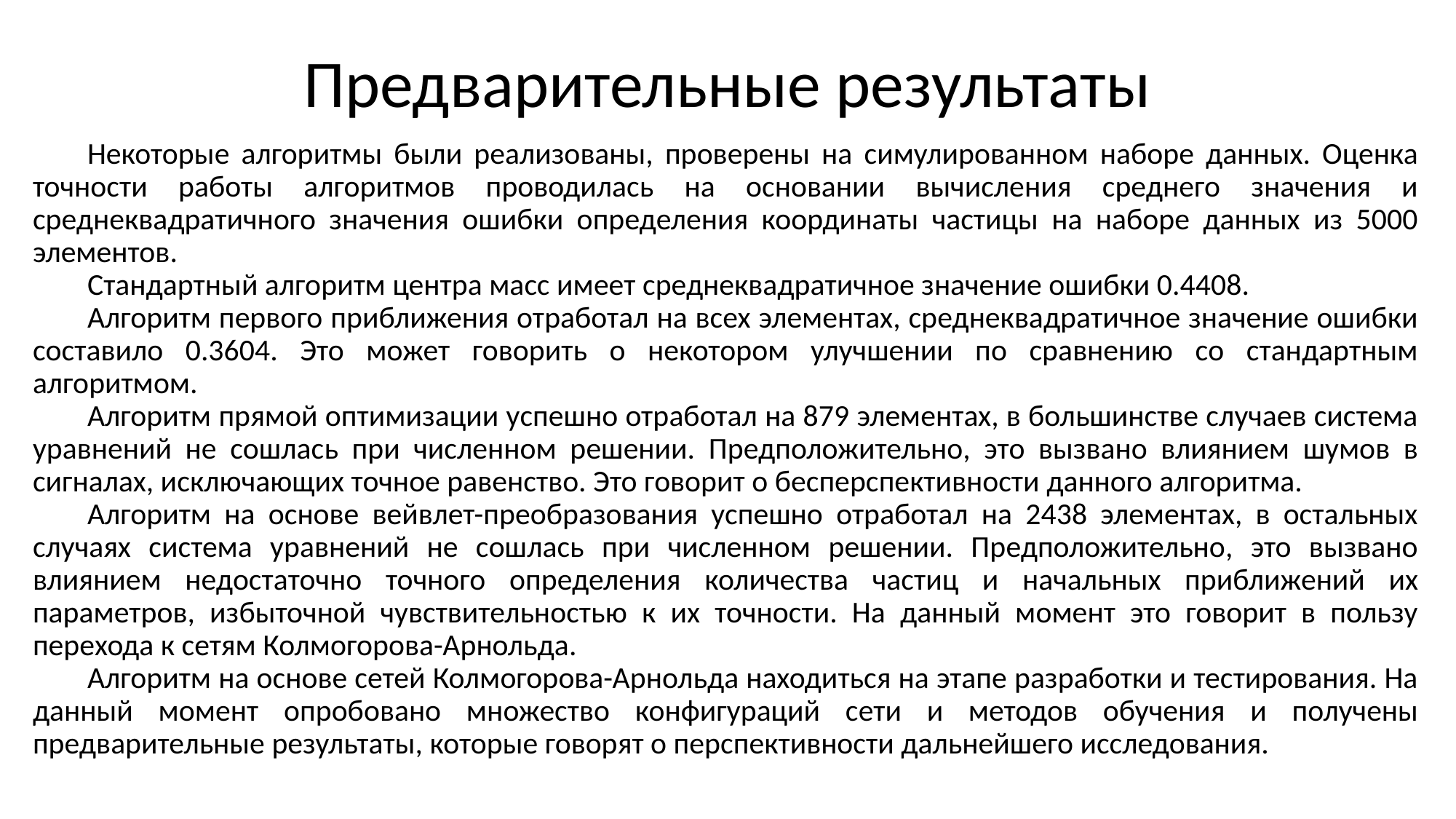

# Предварительные результаты
Некоторые алгоритмы были реализованы, проверены на симулированном наборе данных. Оценка точности работы алгоритмов проводилась на основании вычисления среднего значения и среднеквадратичного значения ошибки определения координаты частицы на наборе данных из 5000 элементов.
Стандартный алгоритм центра масс имеет среднеквадратичное значение ошибки 0.4408.
Алгоритм первого приближения отработал на всех элементах, среднеквадратичное значение ошибки составило 0.3604. Это может говорить о некотором улучшении по сравнению со стандартным алгоритмом.
Алгоритм прямой оптимизации успешно отработал на 879 элементах, в большинстве случаев система уравнений не сошлась при численном решении. Предположительно, это вызвано влиянием шумов в сигналах, исключающих точное равенство. Это говорит о бесперспективности данного алгоритма.
Алгоритм на основе вейвлет-преобразования успешно отработал на 2438 элементах, в остальных случаях система уравнений не сошлась при численном решении. Предположительно, это вызвано влиянием недостаточно точного определения количества частиц и начальных приближений их параметров, избыточной чувствительностью к их точности. На данный момент это говорит в пользу перехода к сетям Колмогорова-Арнольда.
Алгоритм на основе сетей Колмогорова-Арнольда находиться на этапе разработки и тестирования. На данный момент опробовано множество конфигураций сети и методов обучения и получены предварительные результаты, которые говорят о перспективности дальнейшего исследования.